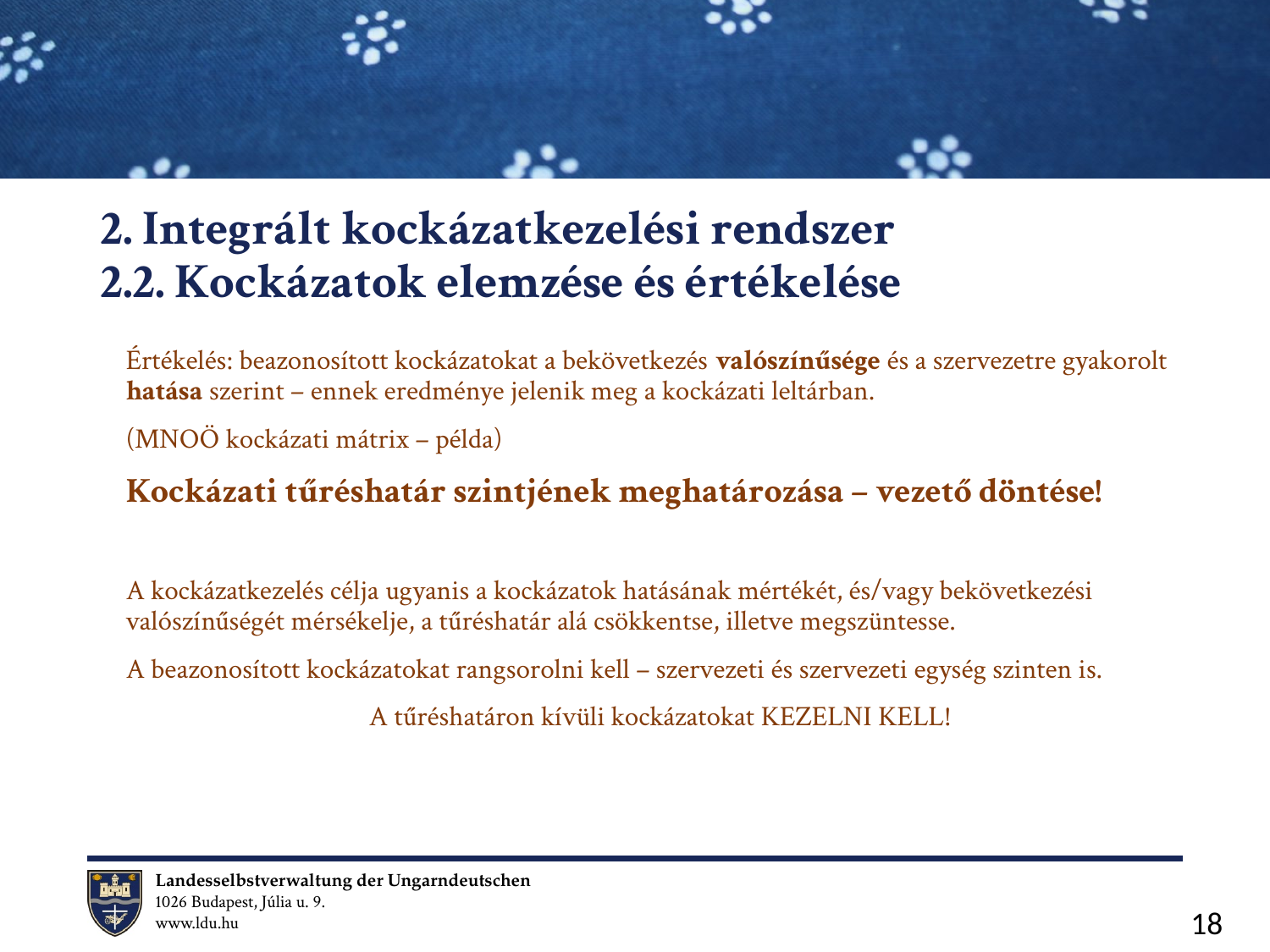

# 2. Integrált kockázatkezelési rendszer 2.2. Kockázatok elemzése és értékelése
Értékelés: beazonosított kockázatokat a bekövetkezés valószínűsége és a szervezetre gyakorolt hatása szerint – ennek eredménye jelenik meg a kockázati leltárban.
(MNOÖ kockázati mátrix – példa)
Kockázati tűréshatár szintjének meghatározása – vezető döntése!

A kockázatkezelés célja ugyanis a kockázatok hatásának mértékét, és/vagy bekövetkezési valószínűségét mérsékelje, a tűréshatár alá csökkentse, illetve megszüntesse.
A beazonosított kockázatokat rangsorolni kell – szervezeti és szervezeti egység szinten is.
A tűréshatáron kívüli kockázatokat KEZELNI KELL!
18